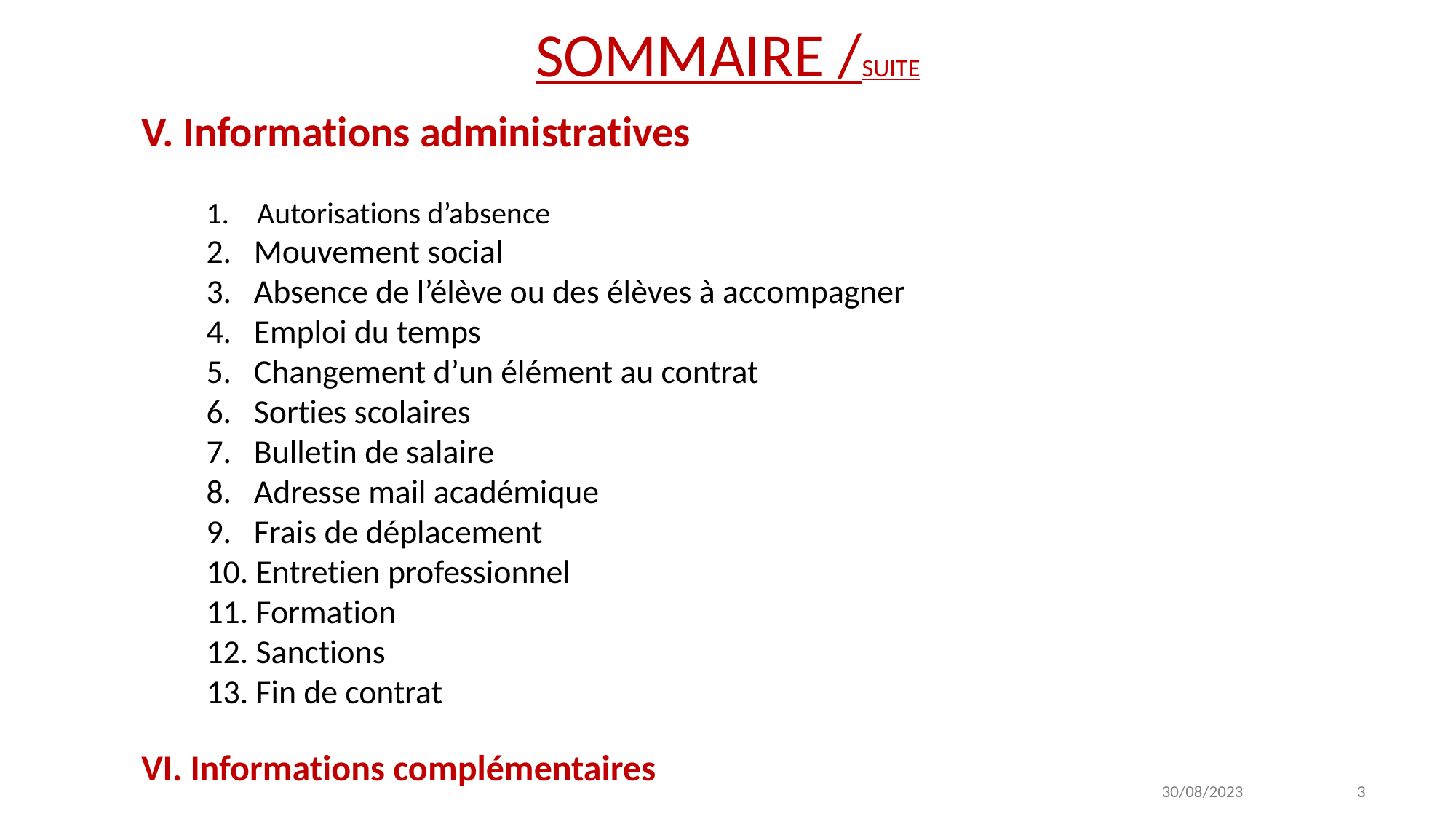

SOMMAIRE /SUITE

V. Informations administratives

    Autorisations d’absence
   Mouvement social
   Absence de l’élève ou des élèves à accompagner
   Emploi du temps
   Changement d’un élément au contrat
   Sorties scolaires
   Bulletin de salaire
   Adresse mail académique
   Frais de déplacement
 Entretien professionnel
 Formation
 Sanctions
 Fin de contrat

VI. Informations complémentaires

3
30/08/2023                              3